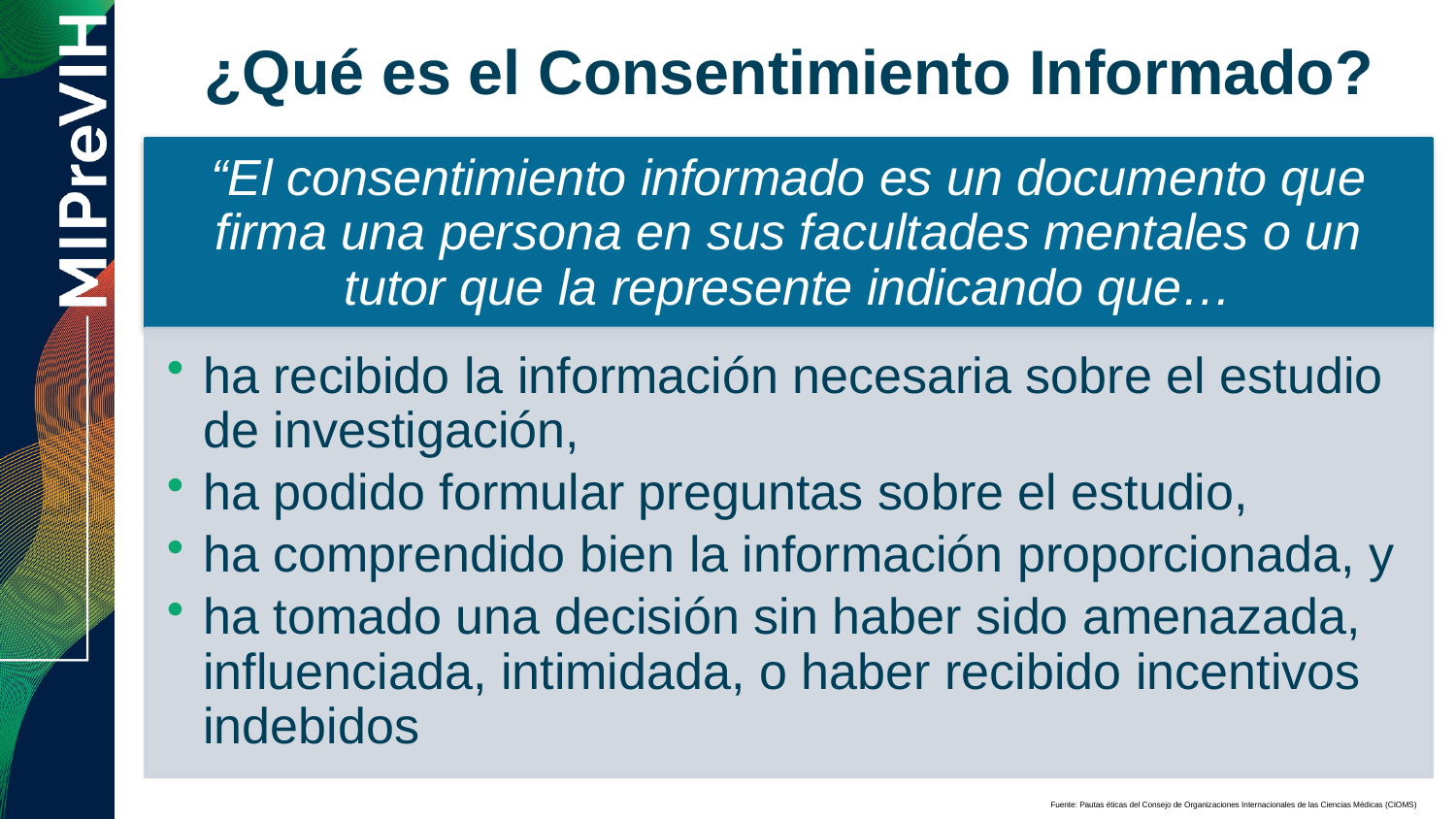

# ¿Qué es el Consentimiento Informado?
“El consentimiento informado es un documento que firma una persona en sus facultades mentales o un tutor que la represente indicando que…
ha recibido la información necesaria sobre el estudio de investigación,
ha podido formular preguntas sobre el estudio,
ha comprendido bien la información proporcionada, y
ha tomado una decisión sin haber sido amenazada, influenciada, intimidada, o haber recibido incentivos indebidos
Fuente: Pautas éticas del Consejo de Organizaciones Internacionales de las Ciencias Médicas (CIOMS)